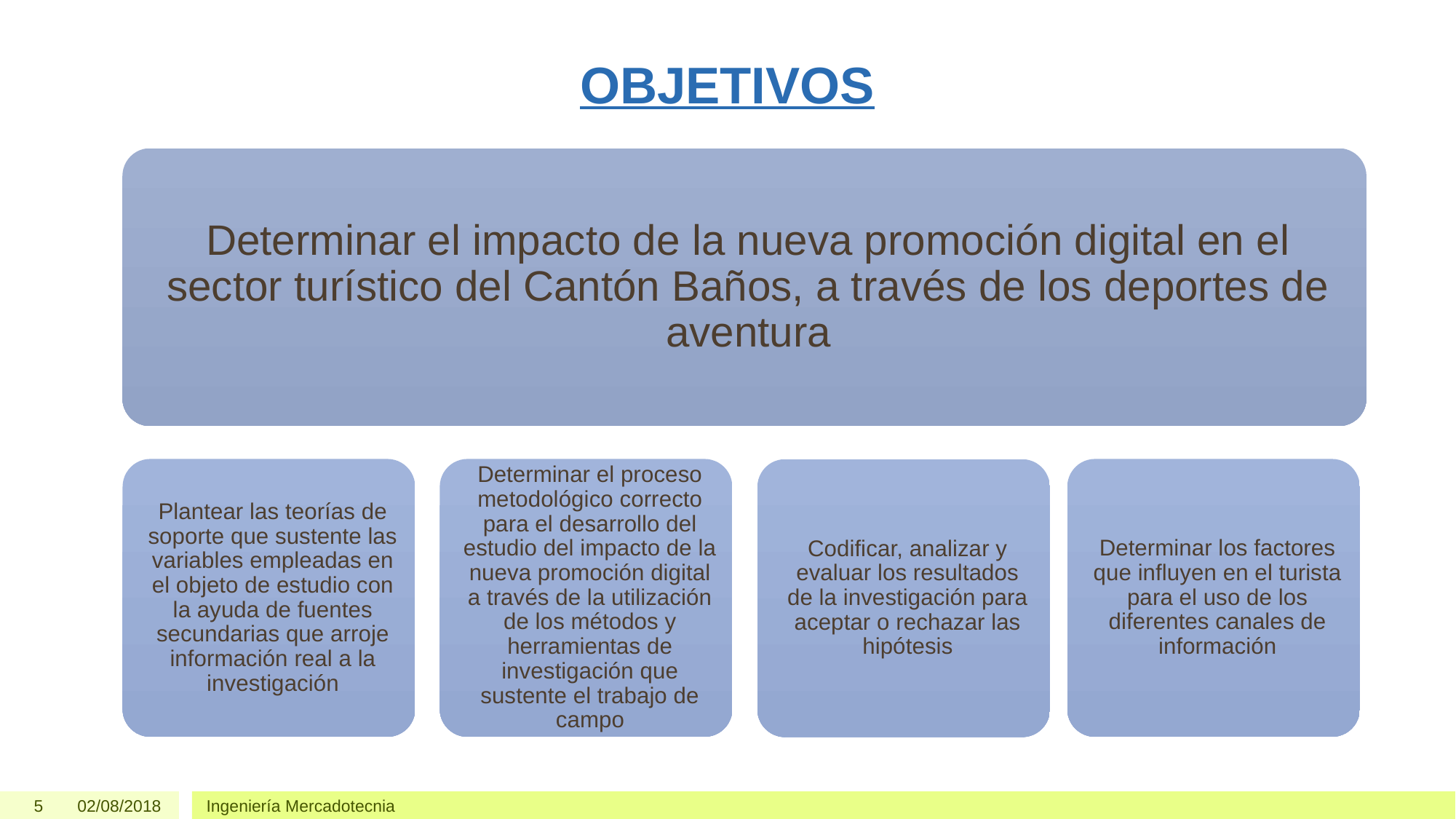

# OBJETIVOS
Determinar el impacto de la nueva promoción digital en el sector turístico del Cantón Baños, a través de los deportes de aventura
Plantear las teorías de soporte que sustente las variables empleadas en el objeto de estudio con la ayuda de fuentes secundarias que arroje información real a la investigación
Determinar el proceso metodológico correcto para el desarrollo del estudio del impacto de la nueva promoción digital a través de la utilización de los métodos y herramientas de investigación que sustente el trabajo de campo
Determinar los factores que influyen en el turista para el uso de los diferentes canales de información
Codificar, analizar y evaluar los resultados de la investigación para aceptar o rechazar las hipótesis
5
02/08/2018
Ingeniería Mercadotecnia